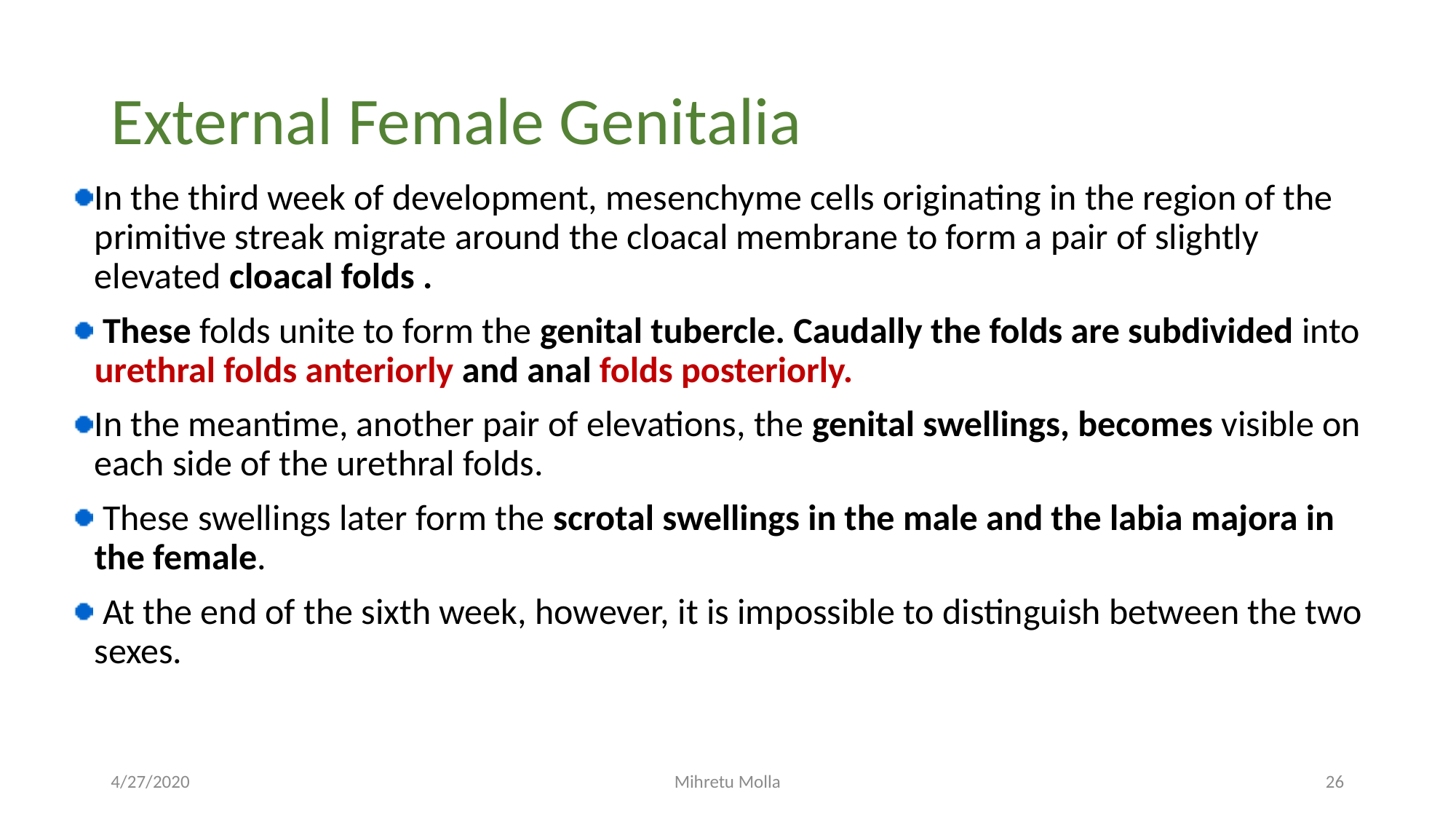

# External Female Genitalia
In the third week of development, mesenchyme cells originating in the region of the primitive streak migrate around the cloacal membrane to form a pair of slightly elevated cloacal folds .
 These folds unite to form the genital tubercle. Caudally the folds are subdivided into urethral folds anteriorly and anal folds posteriorly.
In the meantime, another pair of elevations, the genital swellings, becomes visible on each side of the urethral folds.
 These swellings later form the scrotal swellings in the male and the labia majora in the female.
 At the end of the sixth week, however, it is impossible to distinguish between the two sexes.
4/27/2020
Mihretu Molla
26